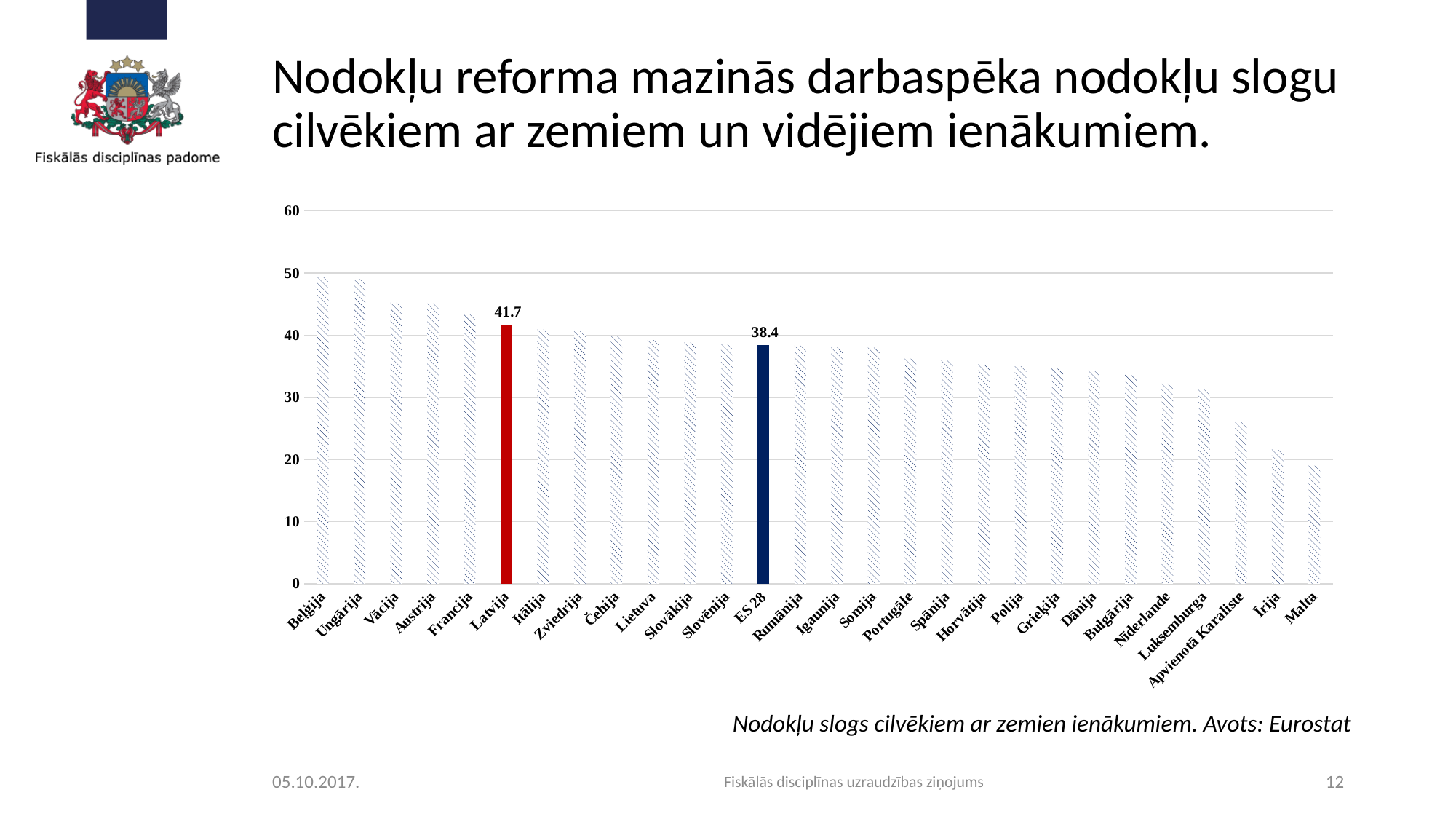

# Nodokļu reforma mazinās darbaspēka nodokļu slogu cilvēkiem ar zemiem un vidējiem ienākumiem.

### Chart

| Category |  |
|---|---|
| Beļģija | 49.4 |
| Ungārija | 49.0 |
| Vācija | 45.2 |
| Austrija | 45.1 |
| Francija | 43.3 |
| Latvija | 41.7 |
| Itālija | 40.9 |
| Zviedrija | 40.6 |
| Čehija | 39.9 |
| Lietuva | 39.2 |
| Slovākija | 38.8 |
| Slovēnija | 38.6 |
| ES 28 | 38.4 |
| Rumānija | 38.3 |
| Igaunija | 38.0 |
| Somija | 38.0 |
| Portugāle | 36.2 |
| Spānija | 35.9 |
| Horvātija | 35.3 |
| Polija | 35.0 |
| Grieķija | 34.6 |
| Dānija | 34.3 |
| Bulgārija | 33.6 |
| Nīderlande | 32.2 |
| Luksemburga | 31.2 |
| Apvienotā Karaliste | 26.0 |
| Īrija | 21.6 |
| Malta | 19.0 |
Nodokļu slogs cilvēkiem ar zemien ienākumiem. Avots: Eurostat
05.10.2017.
Fiskālās disciplīnas uzraudzības ziņojums
12